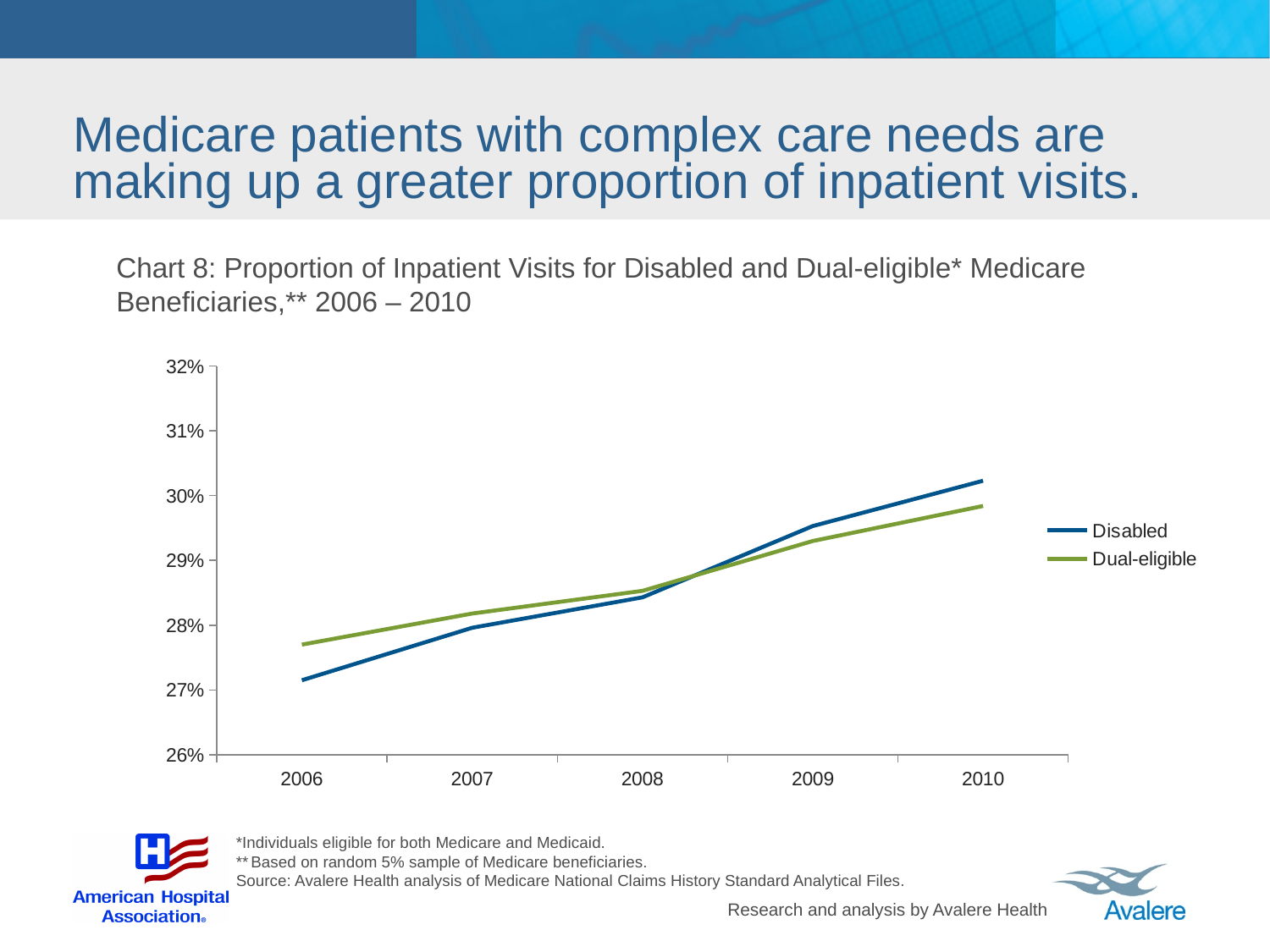

# Medicare patients with complex care needs are making up a greater proportion of inpatient visits.
Chart 8: Proportion of Inpatient Visits for Disabled and Dual-eligible* Medicare Beneficiaries,** 2006 – 2010

### Chart

| Category | Disabled | Dual-eligible |
|---|---|---|
| 2006 | 0.2715 | 0.277 |
| 2007 | 0.2796 | 0.2818000000000004 |
| 2008 | 0.28430000000000044 | 0.28530000000000044 |
| 2009 | 0.2953000000000005 | 0.2930000000000003 |
| 2010 | 0.3023000000000005 | 0.29840000000000044 |
*Individuals eligible for both Medicare and Medicaid.
** Based on random 5% sample of Medicare beneficiaries.
Source: Avalere Health analysis of Medicare National Claims History Standard Analytical Files.